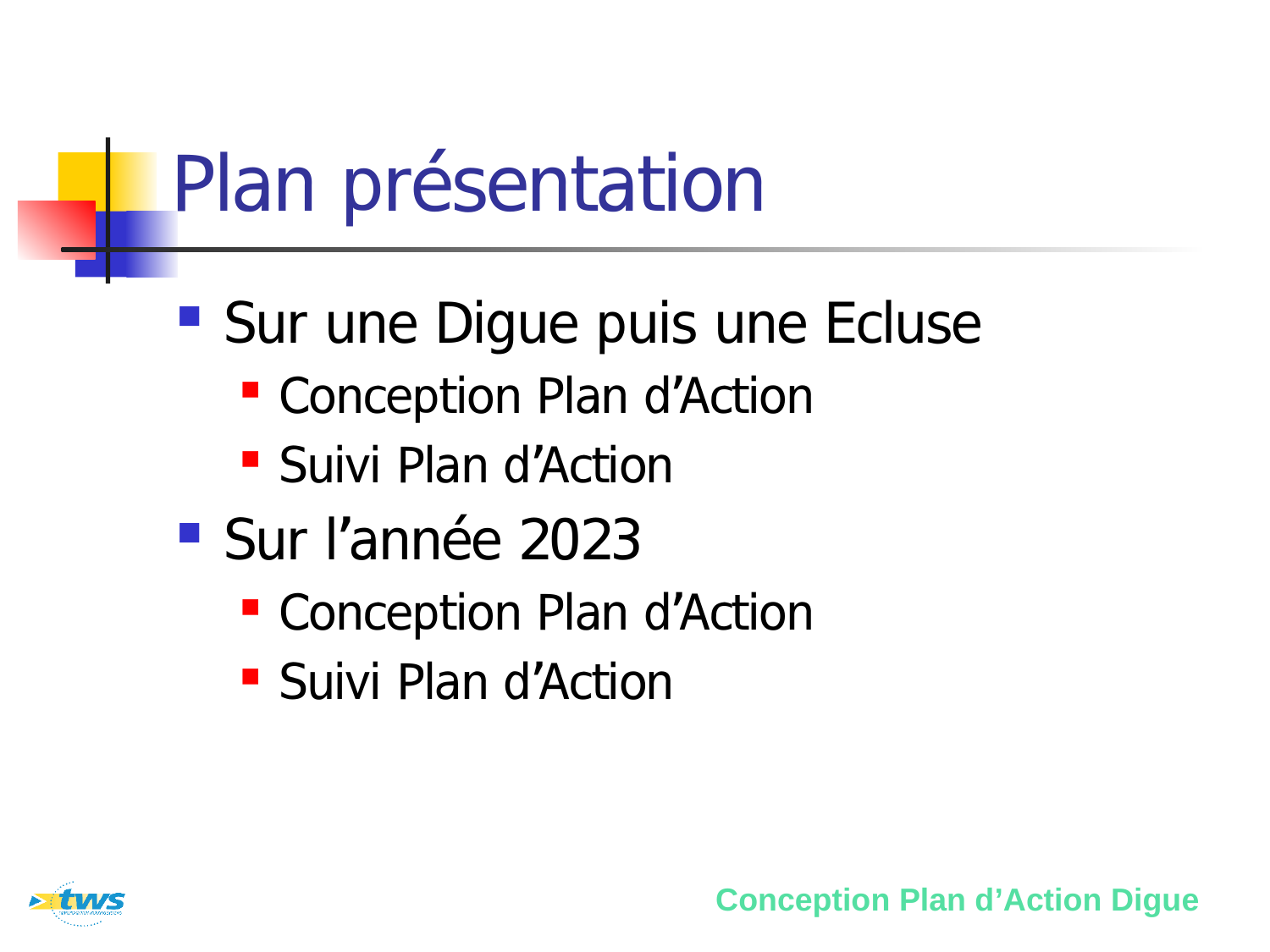

# Plan présentation
Sur une Digue puis une Ecluse
Conception Plan d’Action
Suivi Plan d’Action
Sur l’année 2023
Conception Plan d’Action
Suivi Plan d’Action
Conception Plan d’Action Digue